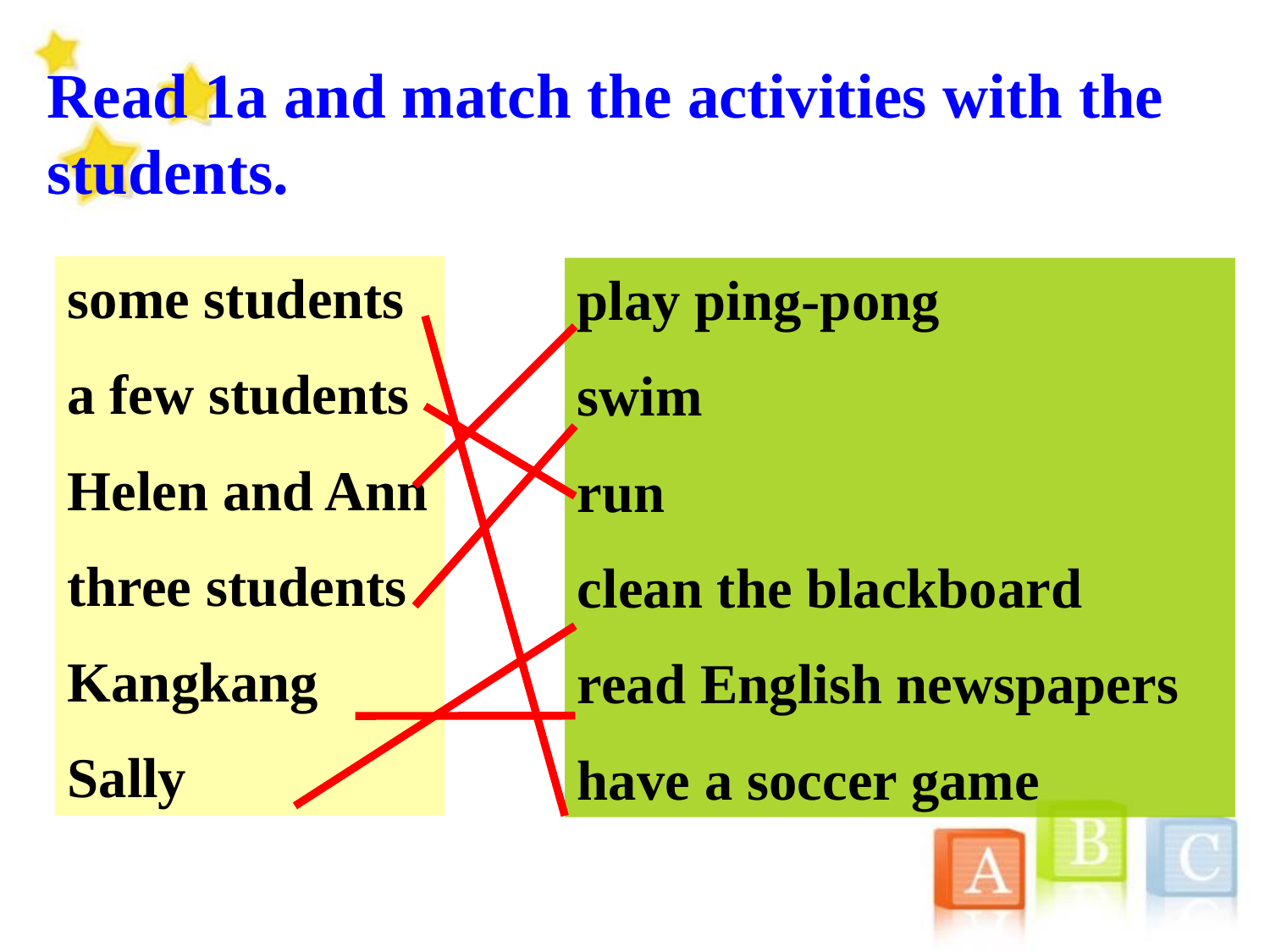

Read 1a and match the activities with the students.
some students
a few students
Helen and Ann
three students
Kangkang
Sally
play ping-pong
swim
run
clean the blackboard
read English newspapers
have a soccer game